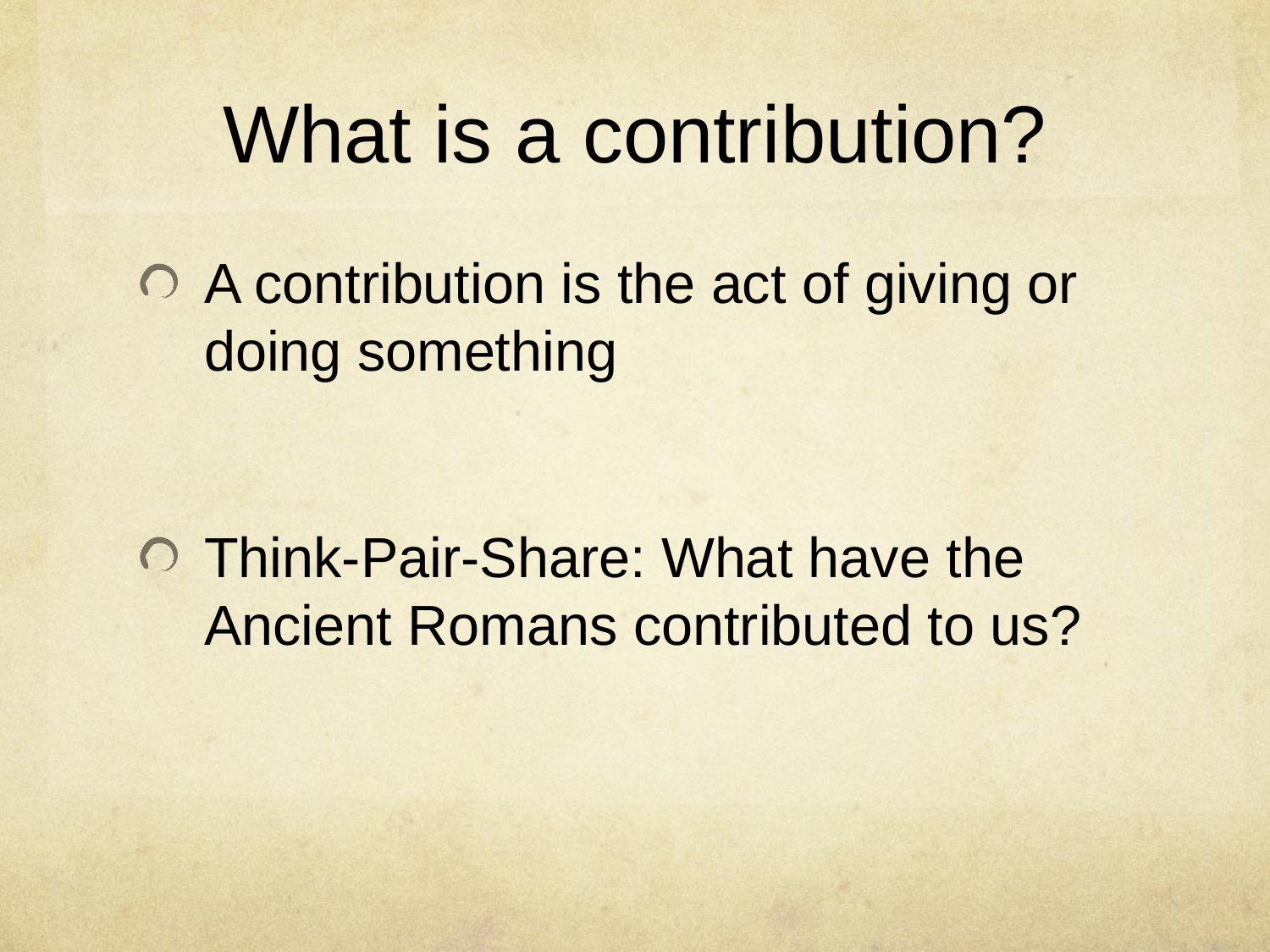

# What is a contribution?
A contribution is the act of giving or doing something

Think-Pair-Share: What have the Ancient Romans contributed to us?